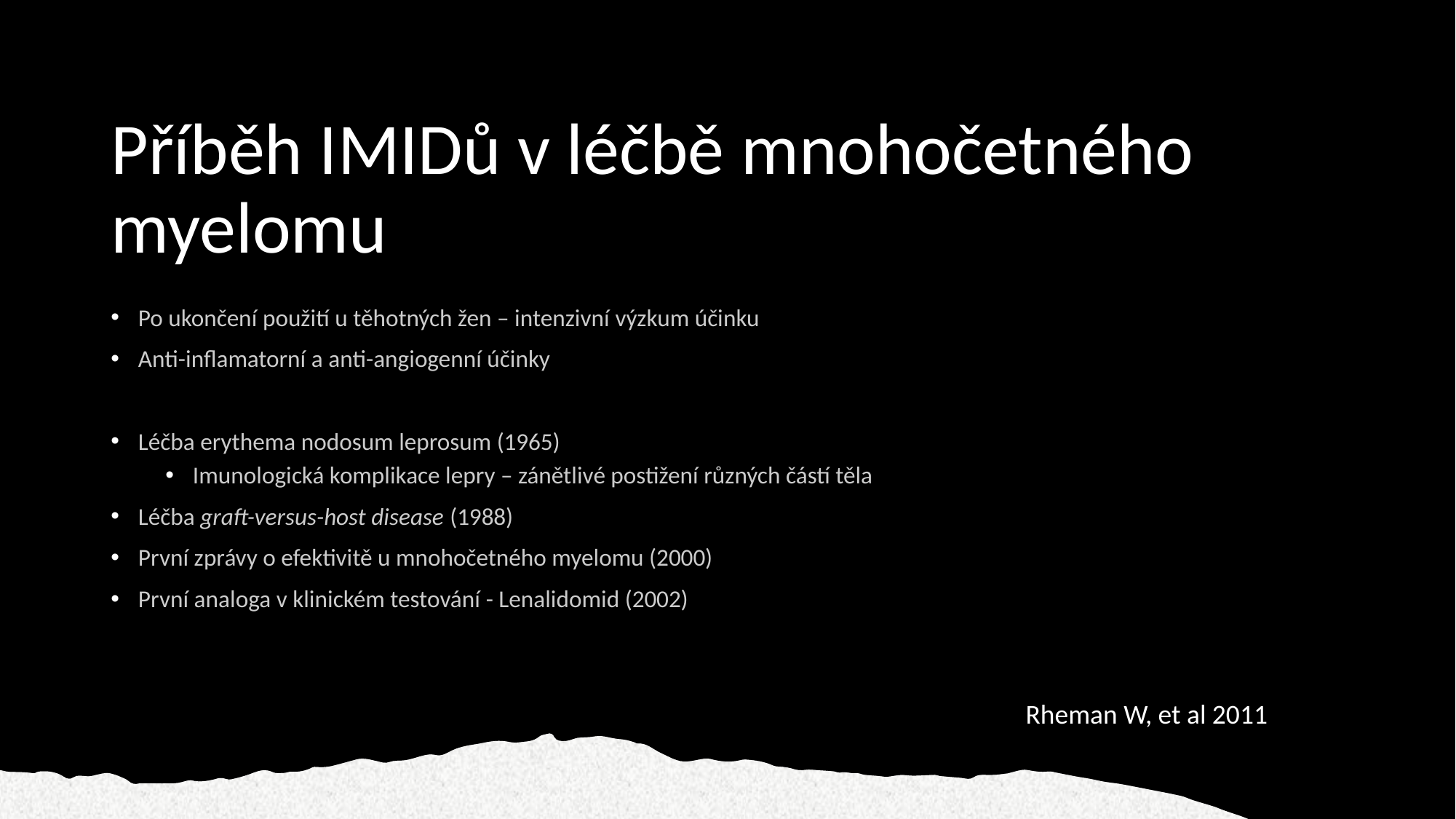

# Příběh IMIDů v léčbě mnohočetného myelomu
Po ukončení použití u těhotných žen – intenzivní výzkum účinku
Anti-inflamatorní a anti-angiogenní účinky

Léčba erythema nodosum leprosum (1965)
Imunologická komplikace lepry – zánětlivé postižení různých částí těla
Léčba graft-versus-host disease (1988)
První zprávy o efektivitě u mnohočetného myelomu (2000)
První analoga v klinickém testování - Lenalidomid (2002)
Rheman W, et al 2011